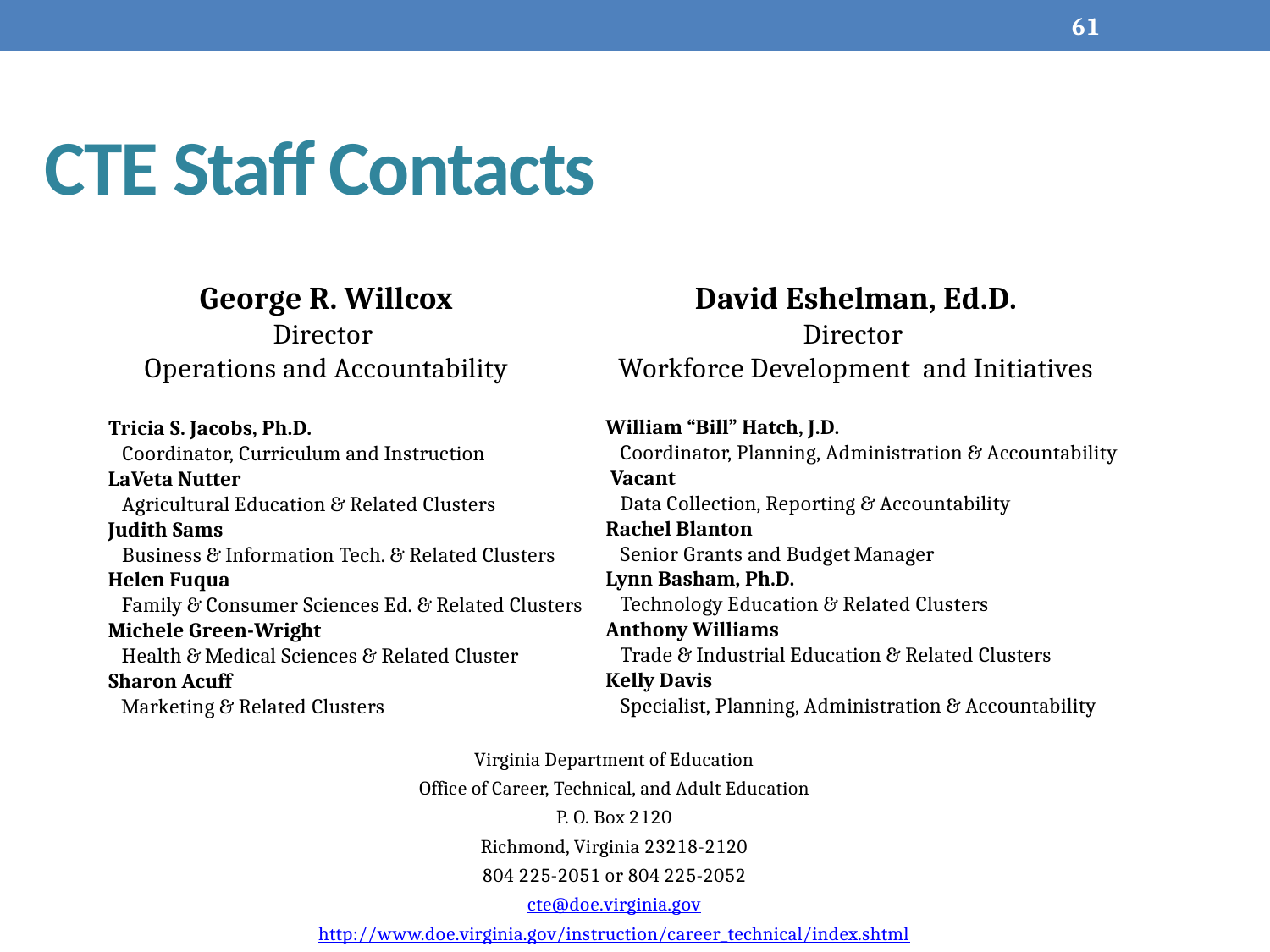

61
# CTE Staff Contacts
George R. Willcox
Director
Operations and Accountability
David Eshelman, Ed.D.
Director
Workforce Development  and Initiatives

William “Bill” Hatch, J.D.
   Coordinator, Planning, Administration & Accountability
 Vacant
   Data Collection, Reporting & Accountability
Rachel Blanton
   Senior Grants and Budget Manager
Lynn Basham, Ph.D.
   Technology Education & Related Clusters
Anthony Williams
   Trade & Industrial Education & Related Clusters
Kelly Davis
   Specialist, Planning, Administration & Accountability
Tricia S. Jacobs, Ph.D.
   Coordinator, Curriculum and Instruction
LaVeta Nutter
   Agricultural Education & Related Clusters
Judith Sams
   Business & Information Tech. & Related Clusters
Helen Fuqua
   Family & Consumer Sciences Ed. & Related Clusters
Michele Green-Wright
   Health & Medical Sciences & Related Cluster
Sharon Acuff
   Marketing & Related Clusters

Virginia Department of Education
Office of Career, Technical, and Adult Education
P. O. Box 2120
Richmond, Virginia 23218-2120
804 225-2051 or 804 225-2052
cte@doe.virginia.gov
http://www.doe.virginia.gov/instruction/career_technical/index.shtml